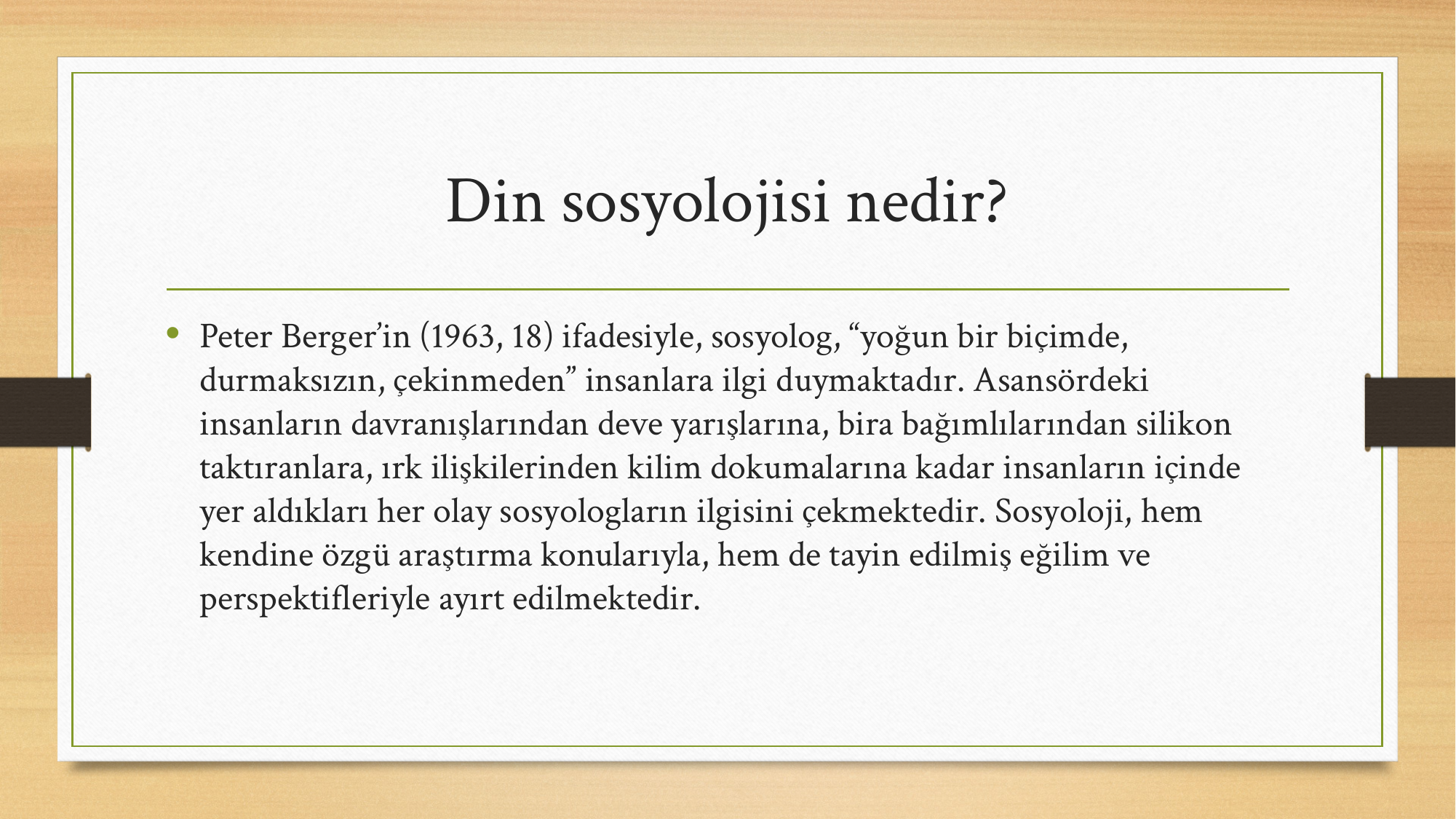

# Din sosyolojisi nedir?
Peter Berger’in (1963, 18) ifadesiyle, sosyolog, “yoğun bir biçimde, durmaksızın, çekinmeden” insanlara ilgi duymaktadır. Asansördeki insanların davranışlarından deve yarışlarına, bira bağımlılarından silikon taktıranlara, ırk ilişkilerinden kilim dokumalarına kadar insanların içinde yer aldıkları her olay sosyologların ilgisini çekmektedir. Sosyoloji, hem kendine özgü araştırma konularıyla, hem de tayin edilmiş eğilim ve perspektifleriyle ayırt edilmektedir.